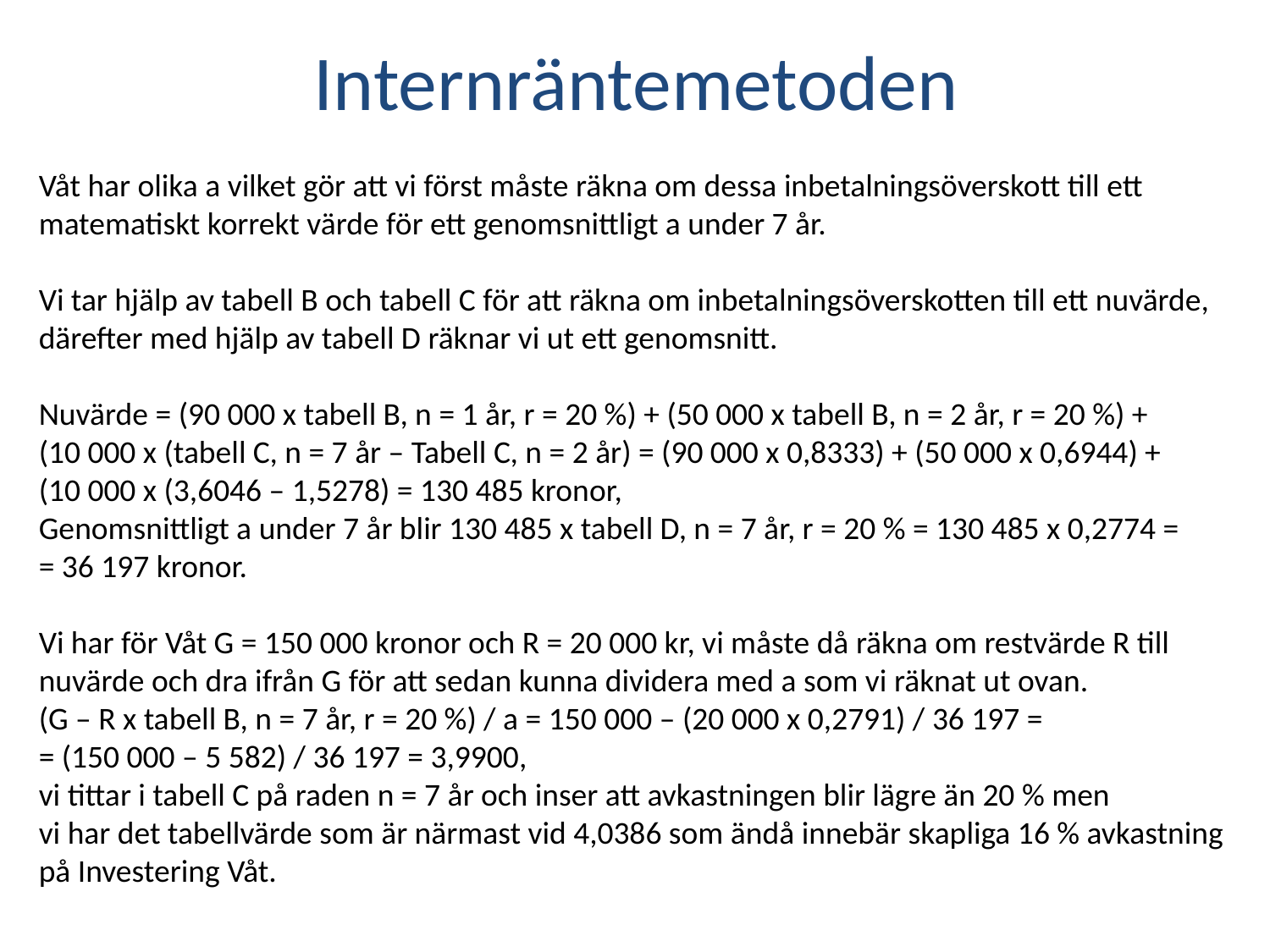

# Internräntemetoden
Våt har olika a vilket gör att vi först måste räkna om dessa inbetalningsöverskott till ett matematiskt korrekt värde för ett genomsnittligt a under 7 år.

Vi tar hjälp av tabell B och tabell C för att räkna om inbetalningsöverskotten till ett nuvärde, därefter med hjälp av tabell D räknar vi ut ett genomsnitt.

Nuvärde = (90 000 x tabell B, n = 1 år, r = 20 %) + (50 000 x tabell B, n = 2 år, r = 20 %) +
(10 000 x (tabell C, n = 7 år – Tabell C, n = 2 år) = (90 000 x 0,8333) + (50 000 x 0,6944) +
(10 000 x (3,6046 – 1,5278) = 130 485 kronor,
Genomsnittligt a under 7 år blir 130 485 x tabell D, n = 7 år, r = 20 % = 130 485 x 0,2774 =
= 36 197 kronor.

Vi har för Våt G = 150 000 kronor och R = 20 000 kr, vi måste då räkna om restvärde R till nuvärde och dra ifrån G för att sedan kunna dividera med a som vi räknat ut ovan.
(G – R x tabell B, n = 7 år, r = 20 %) / a = 150 000 – (20 000 x 0,2791) / 36 197 =
= (150 000 – 5 582) / 36 197 = 3,9900,
vi tittar i tabell C på raden n = 7 år och inser att avkastningen blir lägre än 20 % men
vi har det tabellvärde som är närmast vid 4,0386 som ändå innebär skapliga 16 % avkastning på Investering Våt.